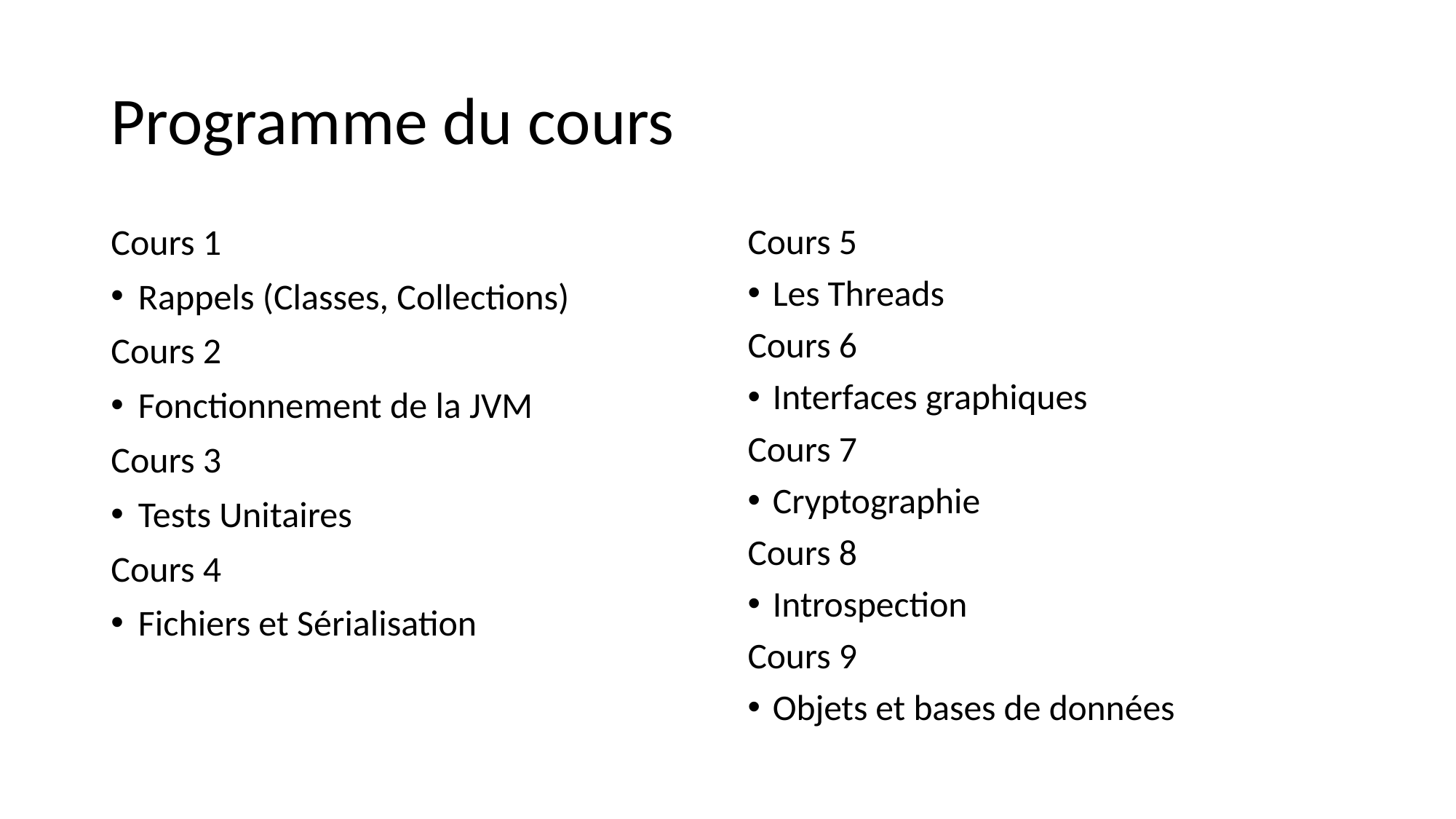

# Programme du cours
Cours 1
Rappels (Classes, Collections)
Cours 2
Fonctionnement de la JVM
Cours 3
Tests Unitaires
Cours 4
Fichiers et Sérialisation

Cours 5
Les Threads
Cours 6
Interfaces graphiques
Cours 7
Cryptographie
Cours 8
Introspection
Cours 9
Objets et bases de données